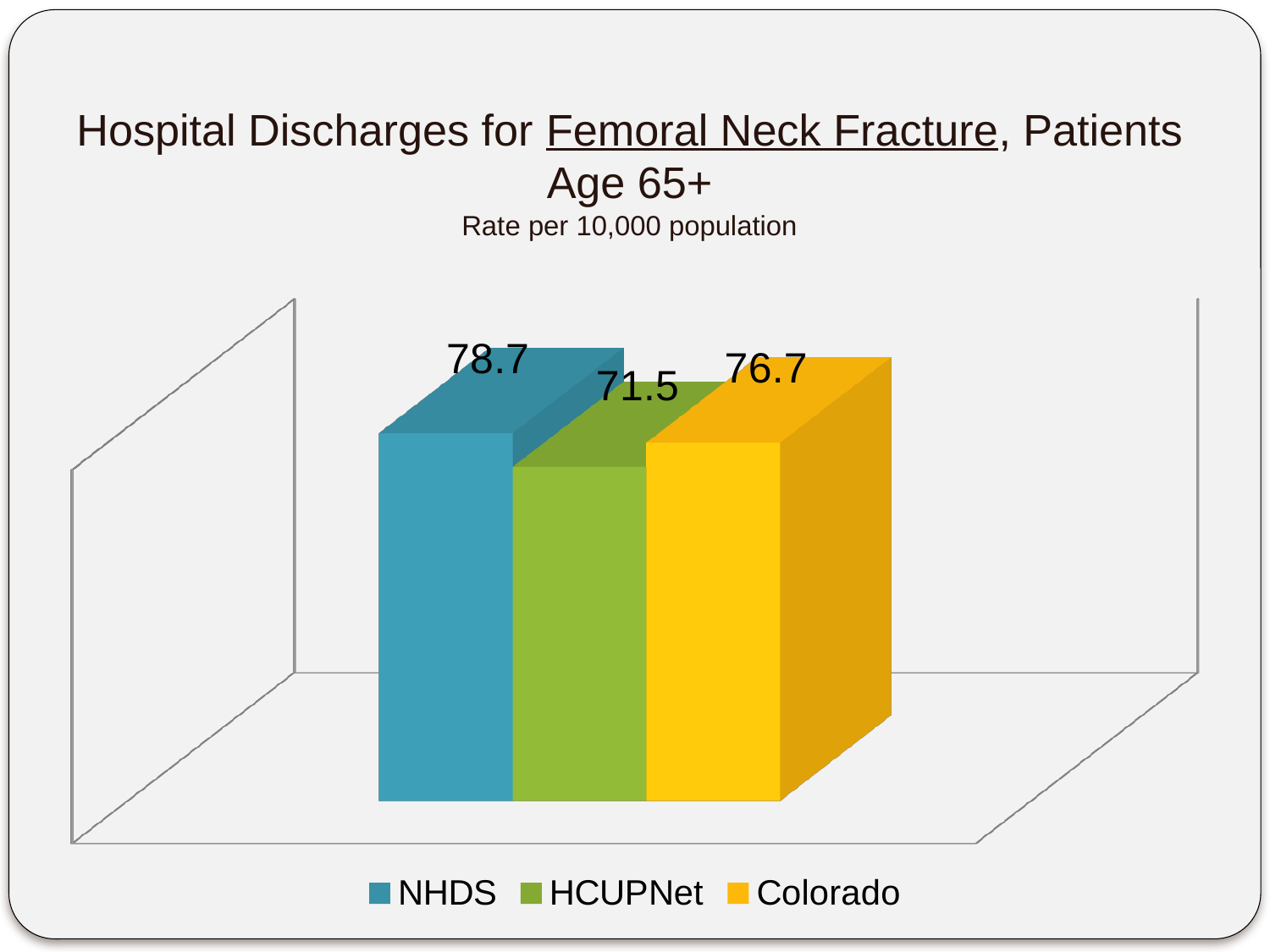

# Hospital Discharges for Femoral Neck Fracture, Patients Age 65+ Rate per 10,000 population

[unsupported chart]